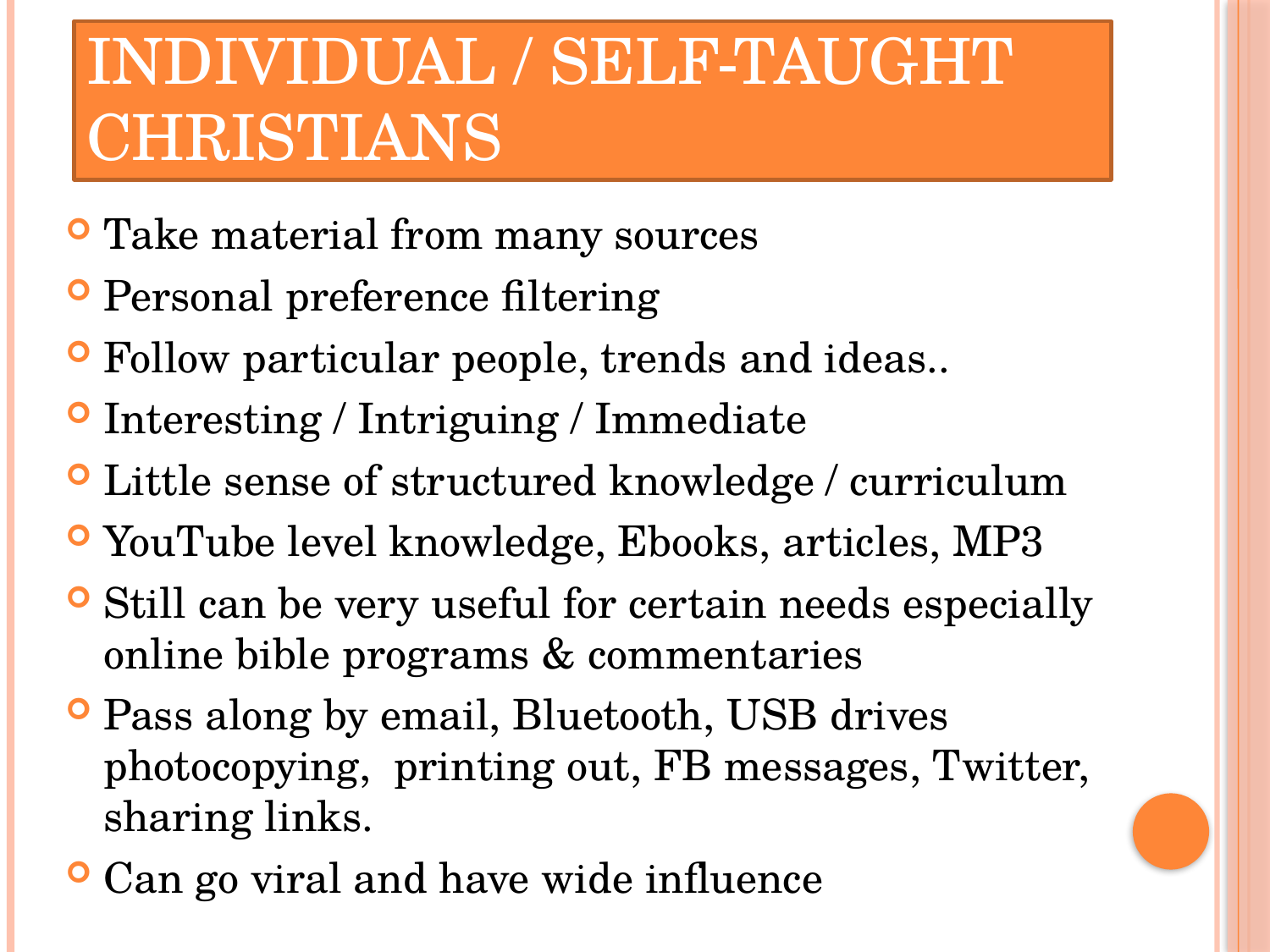

# Technology for: Individual / self-taught Christians
Take material from many sources
Personal preference filtering
Follow particular people, trends and ideas..
Interesting / Intriguing / Immediate
Little sense of structured knowledge / curriculum
YouTube level knowledge, Ebooks, articles, MP3
Still can be very useful for certain needs especially online bible programs & commentaries
Pass along by email, Bluetooth, USB drives photocopying,  printing out, FB messages, Twitter, sharing links.
Can go viral and have wide influence